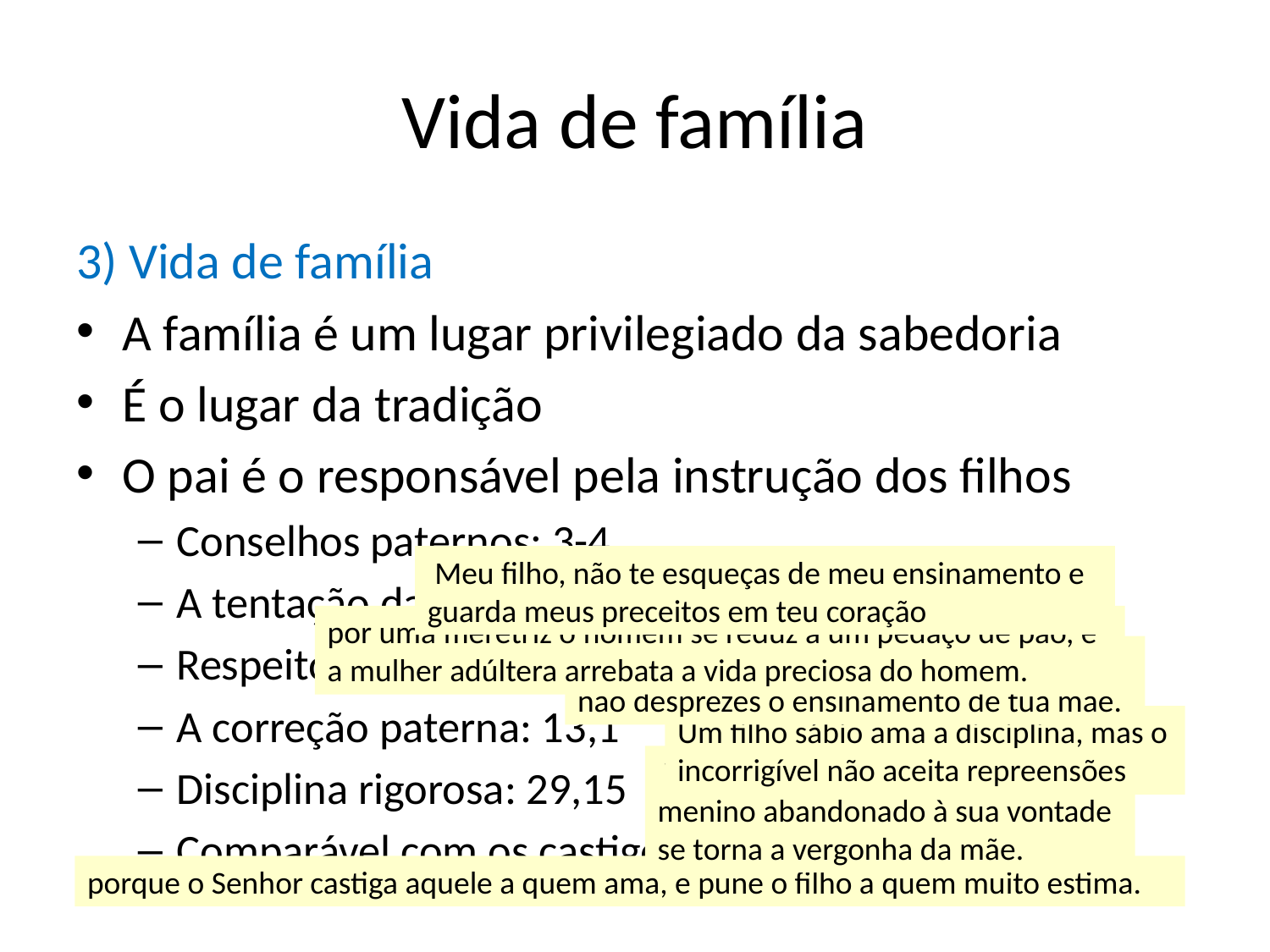

# Vida de família
3) Vida de família
A família é um lugar privilegiado da sabedoria
É o lugar da tradição
O pai é o responsável pela instrução dos filhos
Conselhos paternos: 3-4
A tentação da prostituta: 5,24-29
Respeito dos pais: 1,8
A correção paterna: 13,1
Disciplina rigorosa: 29,15
Comparável com os castigos de Deus: 3,11-12
 Meu filho, não te esqueças de meu ensinamento e guarda meus preceitos em teu coração
por uma meretriz o homem se reduz a um pedaço de pão, e a mulher adúltera arrebata a vida preciosa do homem.
Ouve, meu filho, a instrução de teu pai: não desprezes o ensinamento de tua mãe.
Um filho sábio ama a disciplina, mas o incorrigível não aceita repreensões
 Vara e correção dão a sabedoria; menino abandonado à sua vontade se torna a vergonha da mãe.
porque o Senhor castiga aquele a quem ama, e pune o filho a quem muito estima.